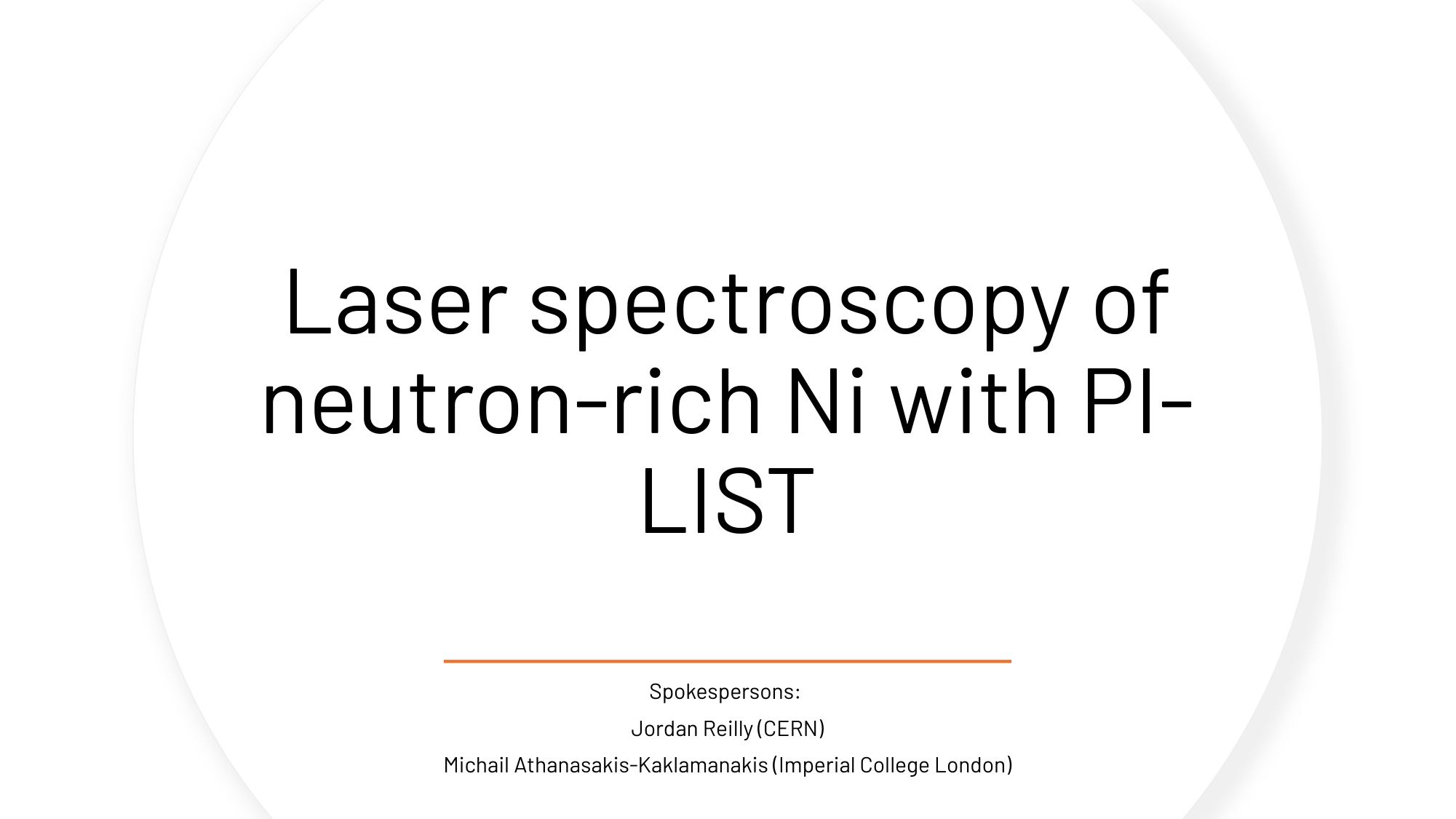

# Laser spectroscopy of neutron-rich Ni with PI-LIST

Spokespersons:
Jordan Reilly (CERN)
Michail Athanasakis-Kaklamanakis (Imperial College London)
1